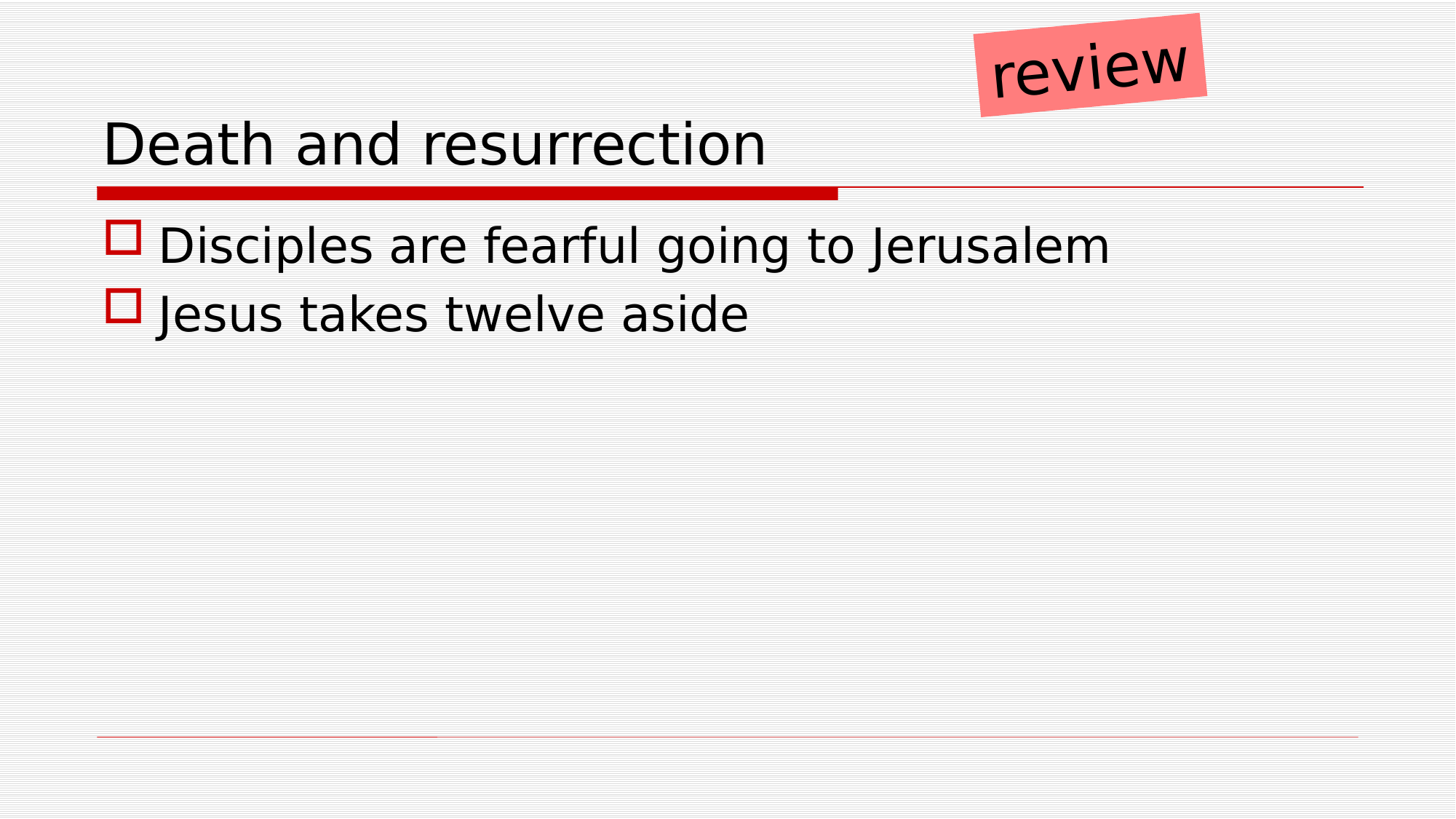

review
# Death and resurrection
Disciples are fearful going to Jerusalem
Jesus takes twelve aside